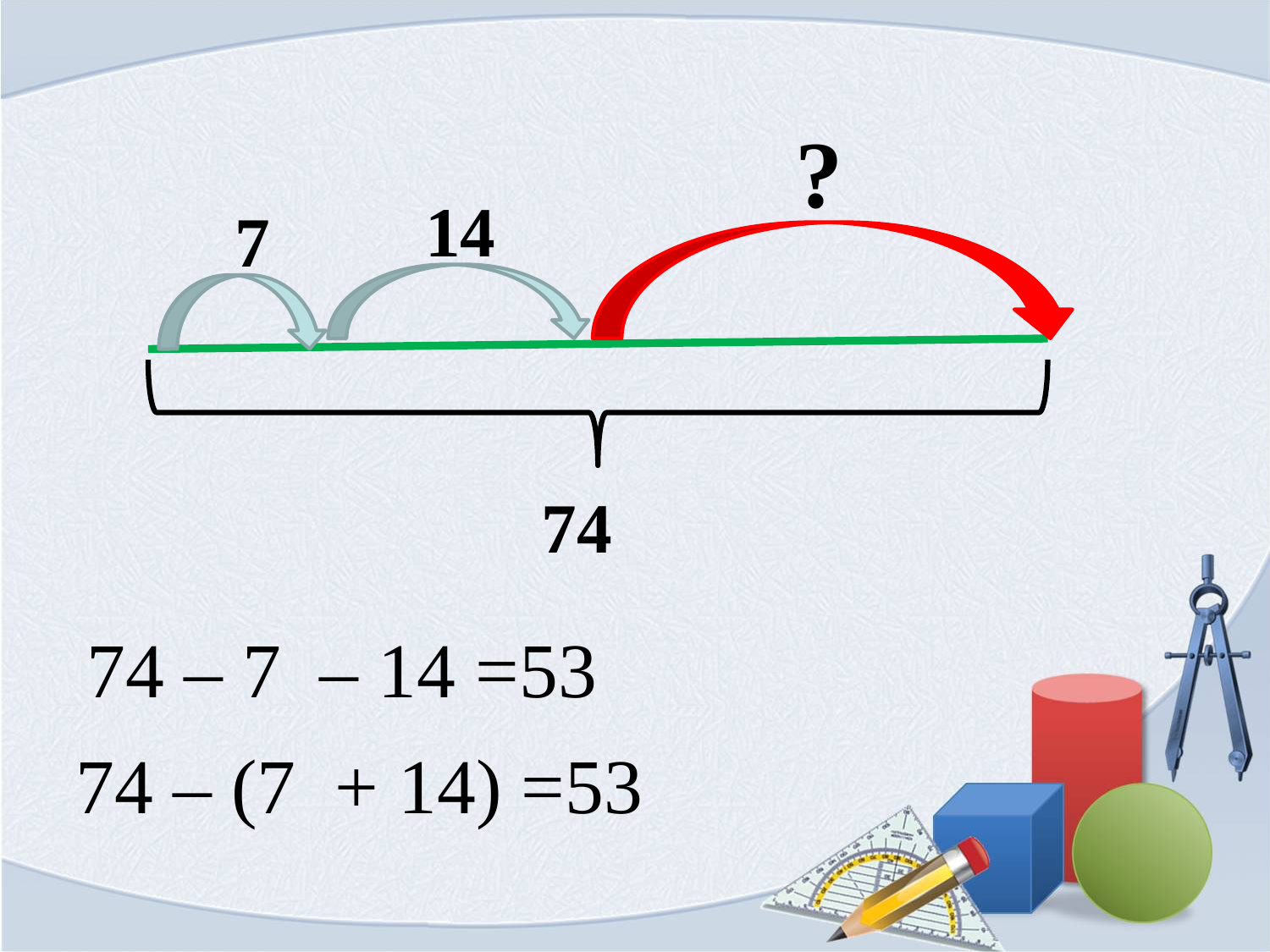

?
14
7

74
# 74 – 7  – 14 =53
74 – (7  + 14) =53